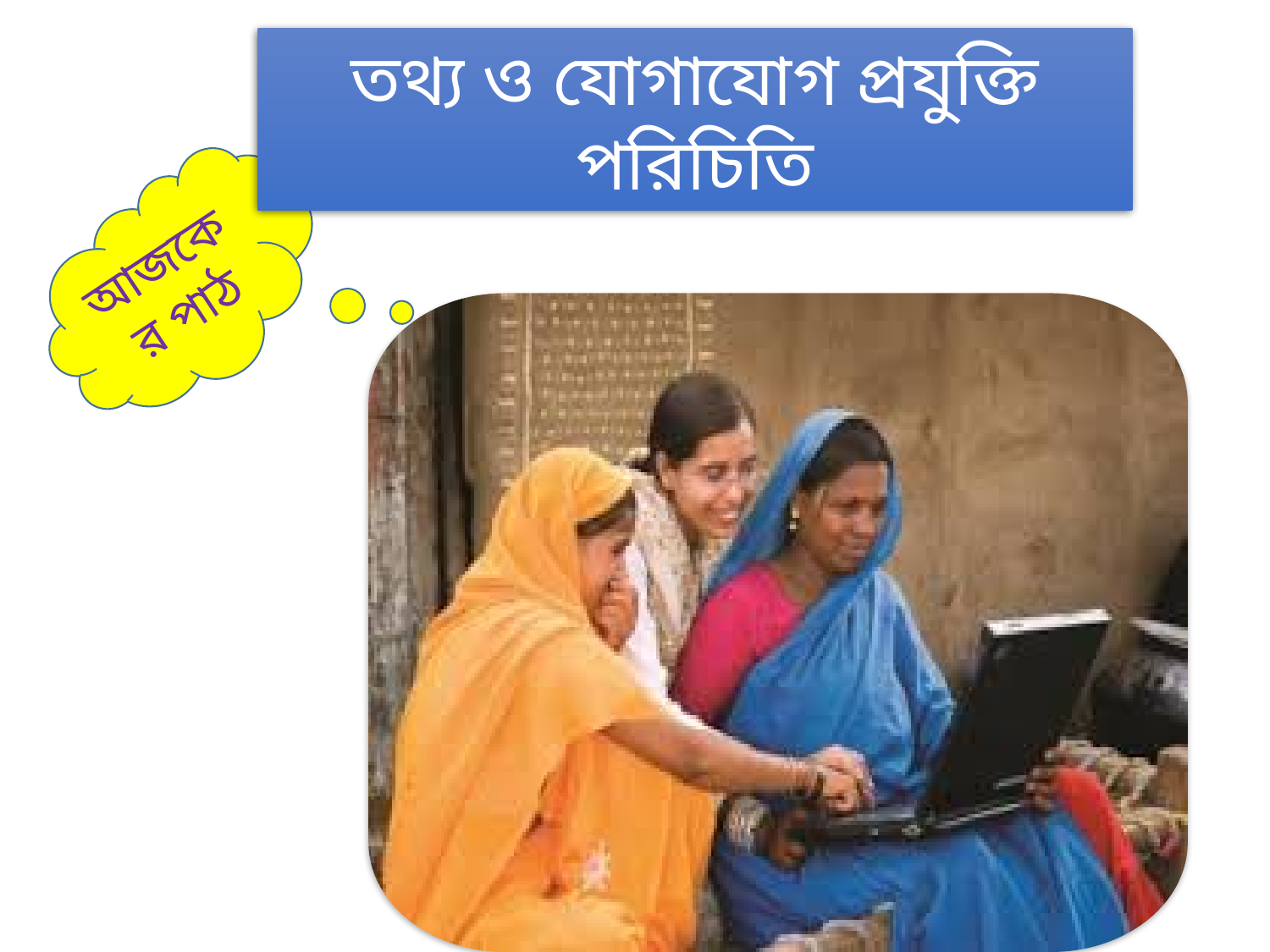

তথ্য ও যোগাযোগ প্রযুক্তি পরিচিতি
আজকের পাঠ